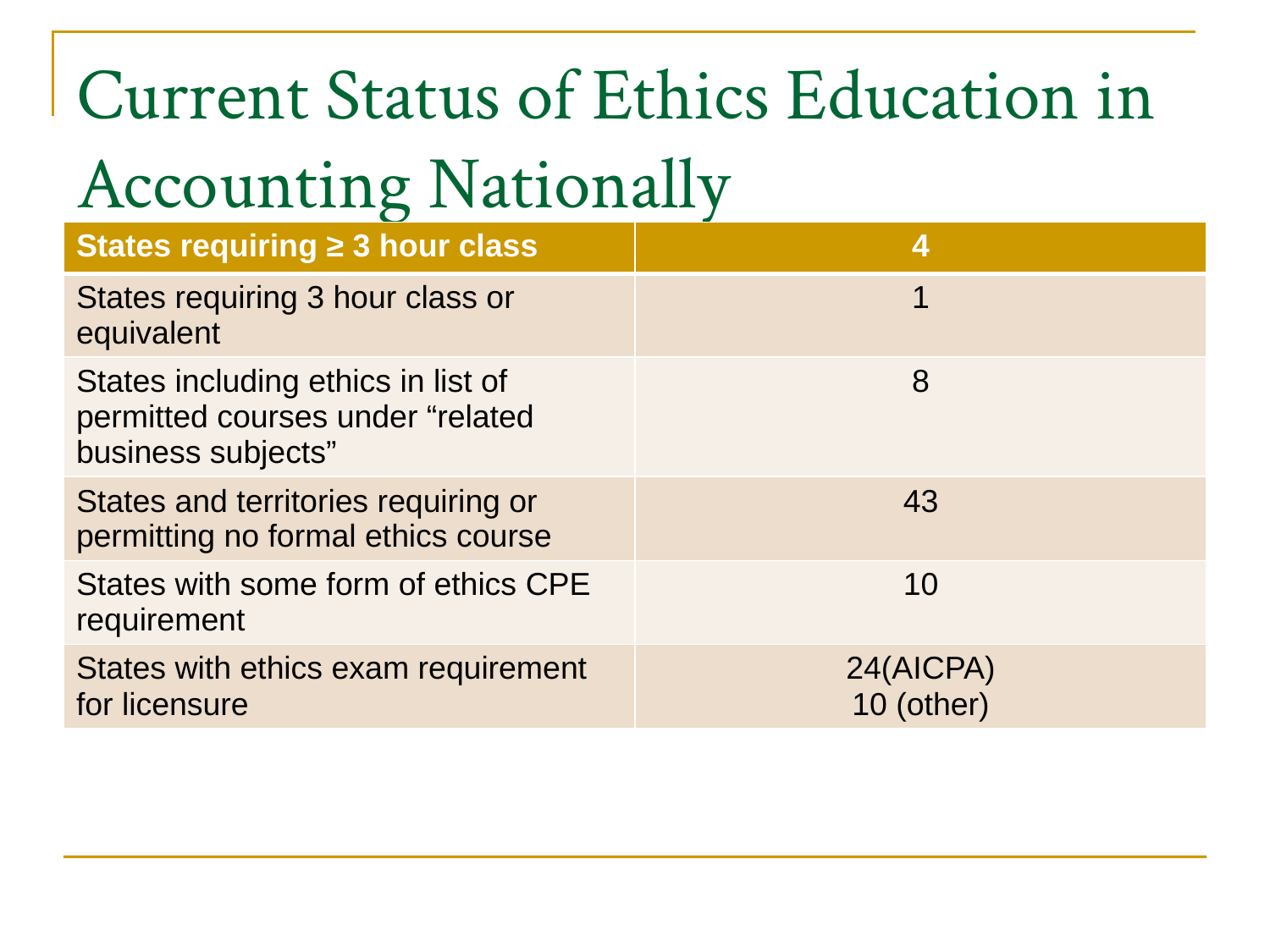

# Current Status of Ethics Education in Accounting Nationally
| States requiring ≥ 3 hour class | 4 |
| --- | --- |
| States requiring 3 hour class or equivalent | 1 |
| States including ethics in list of permitted courses under “related business subjects” | 8 |
| States and territories requiring or permitting no formal ethics course | 43 |
| States with some form of ethics CPE requirement | 10 |
| States with ethics exam requirement for licensure | 24(AICPA) 10 (other) |